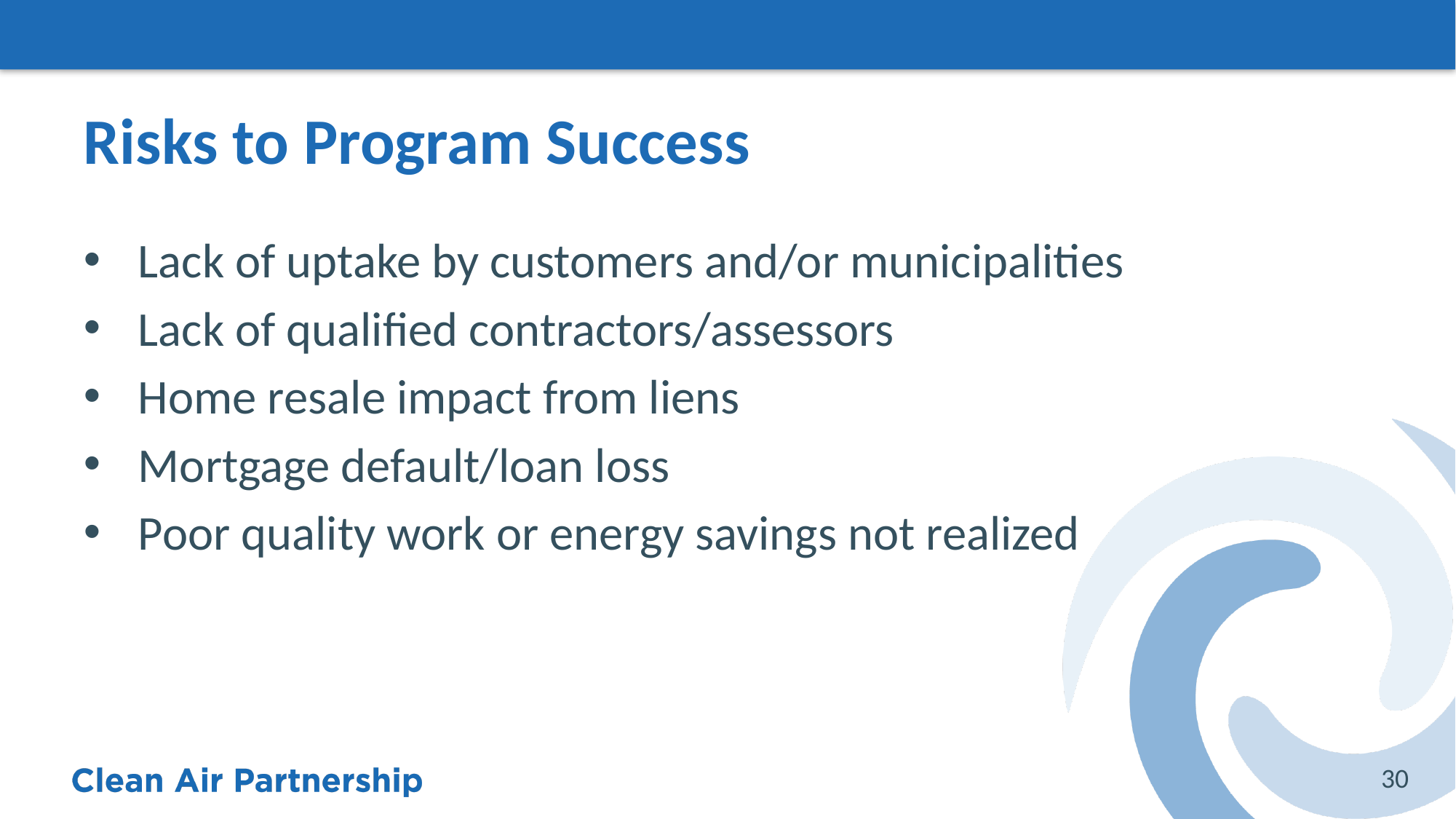

# Risks to Program Success
Lack of uptake by customers and/or municipalities
Lack of qualified contractors/assessors
Home resale impact from liens
Mortgage default/loan loss
Poor quality work or energy savings not realized

30
22